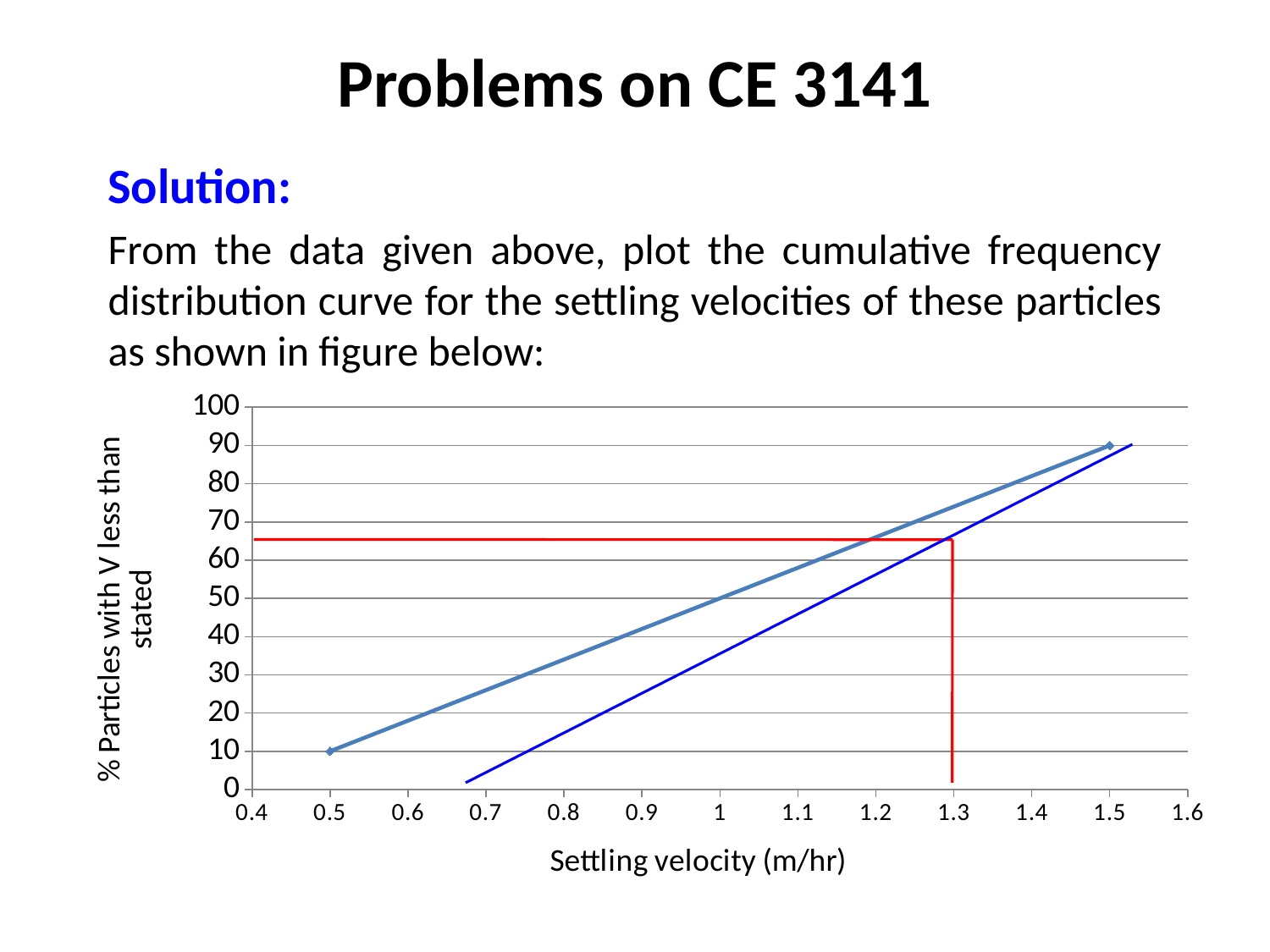

# Problems on CE 3141
Solution:
From the data given above, plot the cumulative frequency distribution curve for the settling velocities of these particles as shown in figure below:

### Chart

| Category |  |
|---|---|